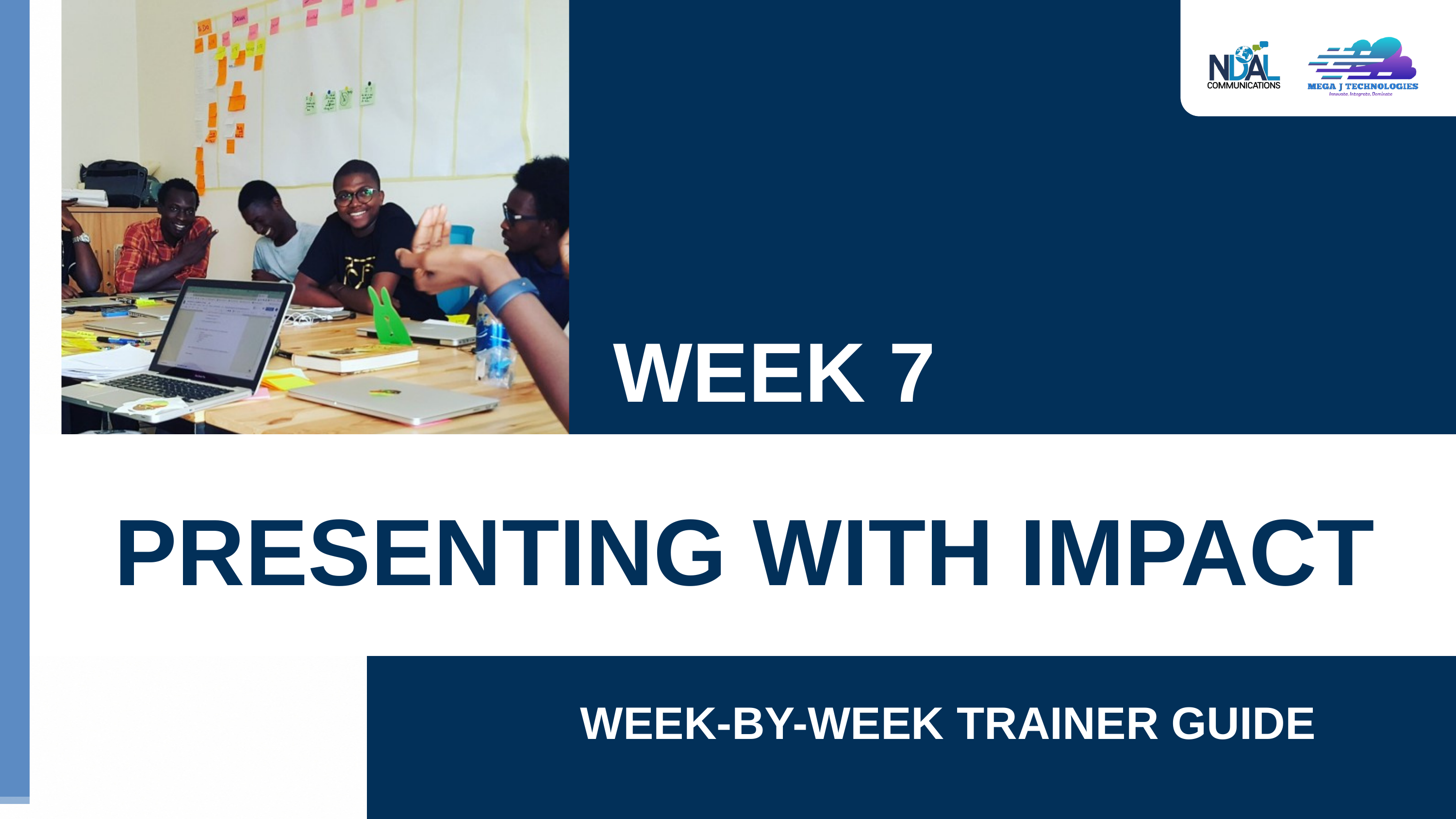

WEEK 7

PRESENTING WITH IMPACT
WEEK-BY-WEEK TRAINER GUIDE